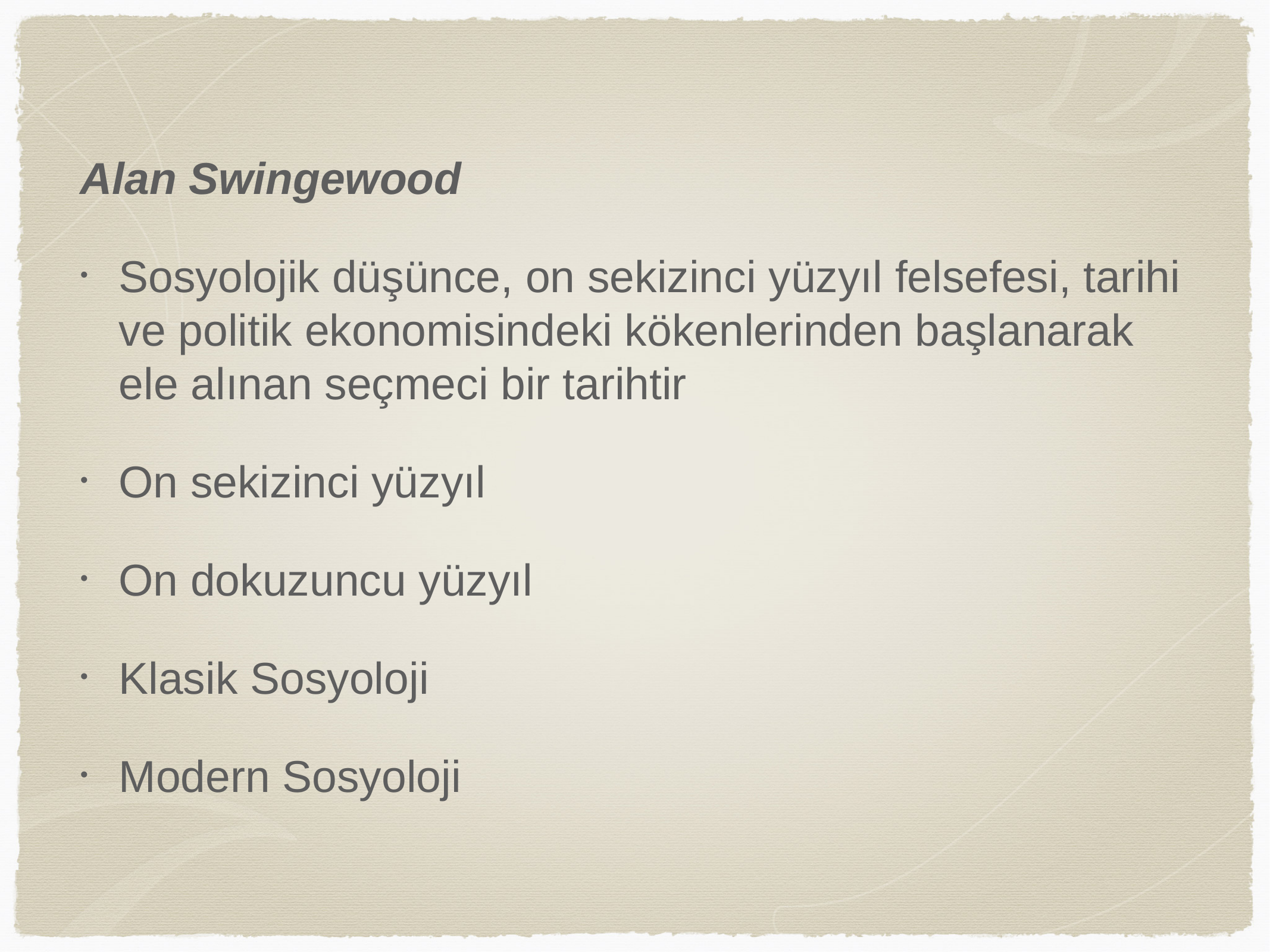

Alan Swingewood
Sosyolojik düşünce, on sekizinci yüzyıl felsefesi, tarihi ve politik ekonomisindeki kökenlerinden başlanarak ele alınan seçmeci bir tarihtir
On sekizinci yüzyıl
On dokuzuncu yüzyıl
Klasik Sosyoloji
Modern Sosyoloji